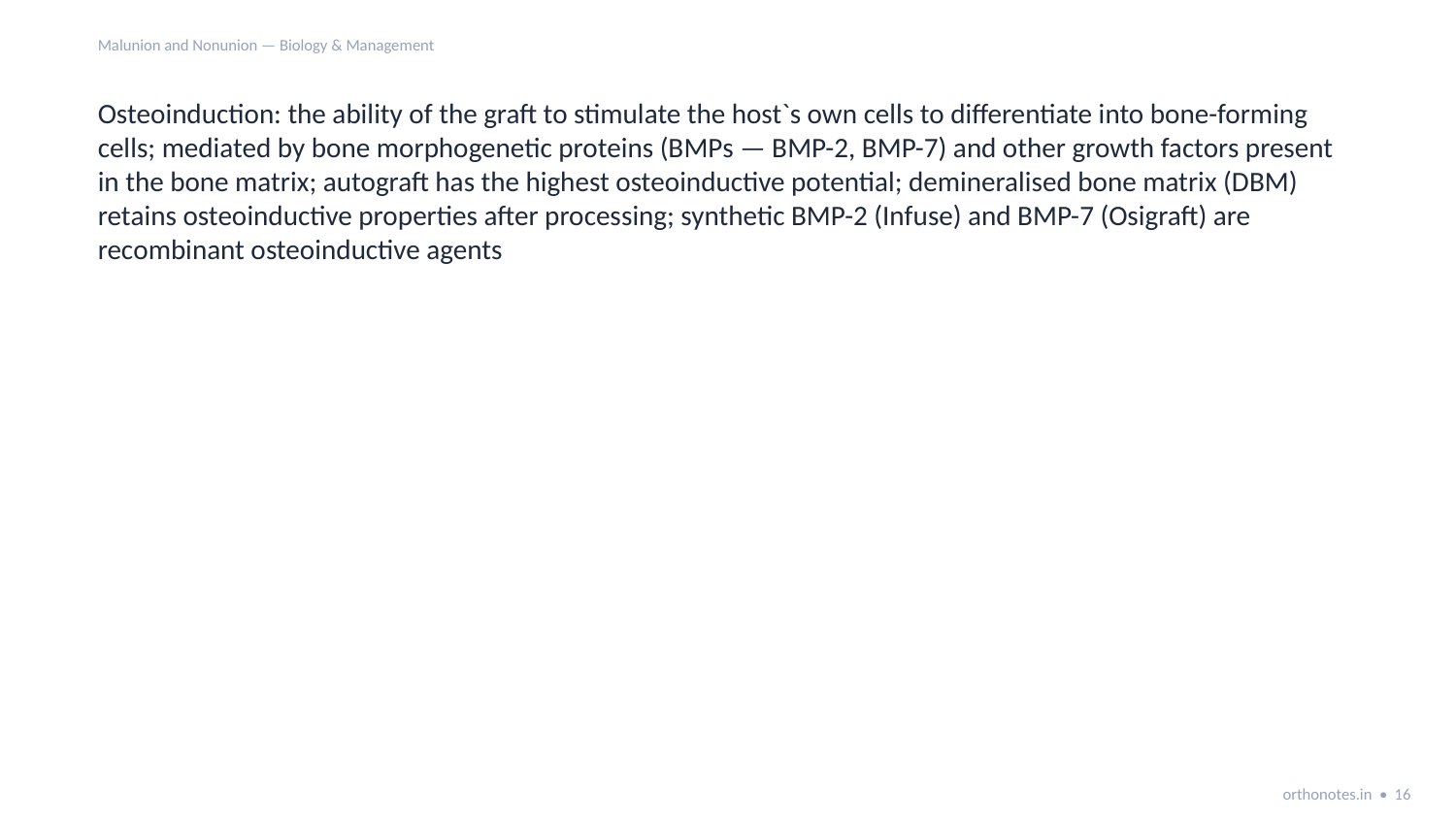

Malunion and Nonunion — Biology & Management
Osteoinduction: the ability of the graft to stimulate the host`s own cells to differentiate into bone-forming cells; mediated by bone morphogenetic proteins (BMPs — BMP-2, BMP-7) and other growth factors present in the bone matrix; autograft has the highest osteoinductive potential; demineralised bone matrix (DBM) retains osteoinductive properties after processing; synthetic BMP-2 (Infuse) and BMP-7 (Osigraft) are recombinant osteoinductive agents
orthonotes.in  •  16